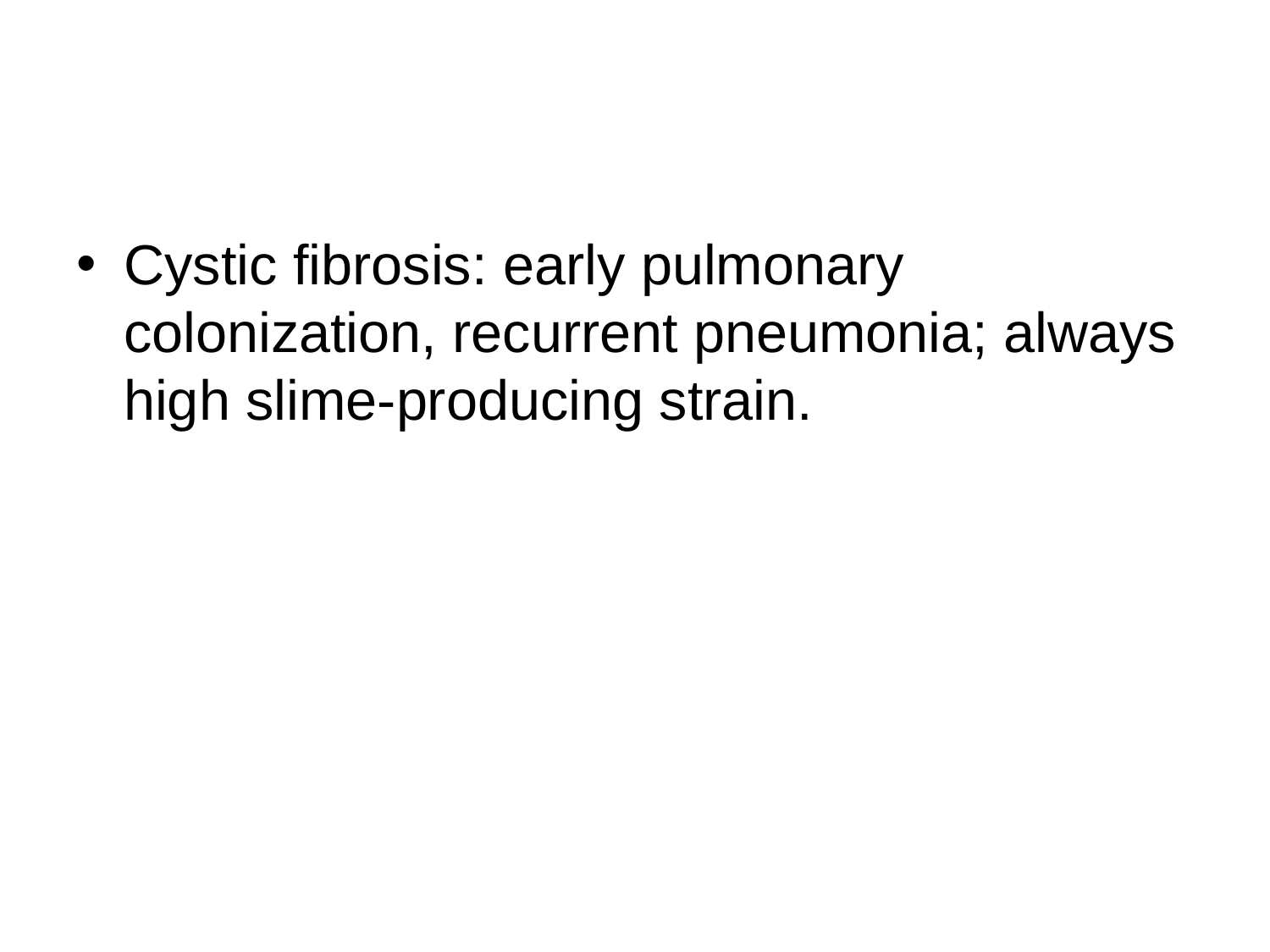

#
Cystic fibrosis: early pulmonary colonization, recurrent pneumonia; always high slime-producing strain.